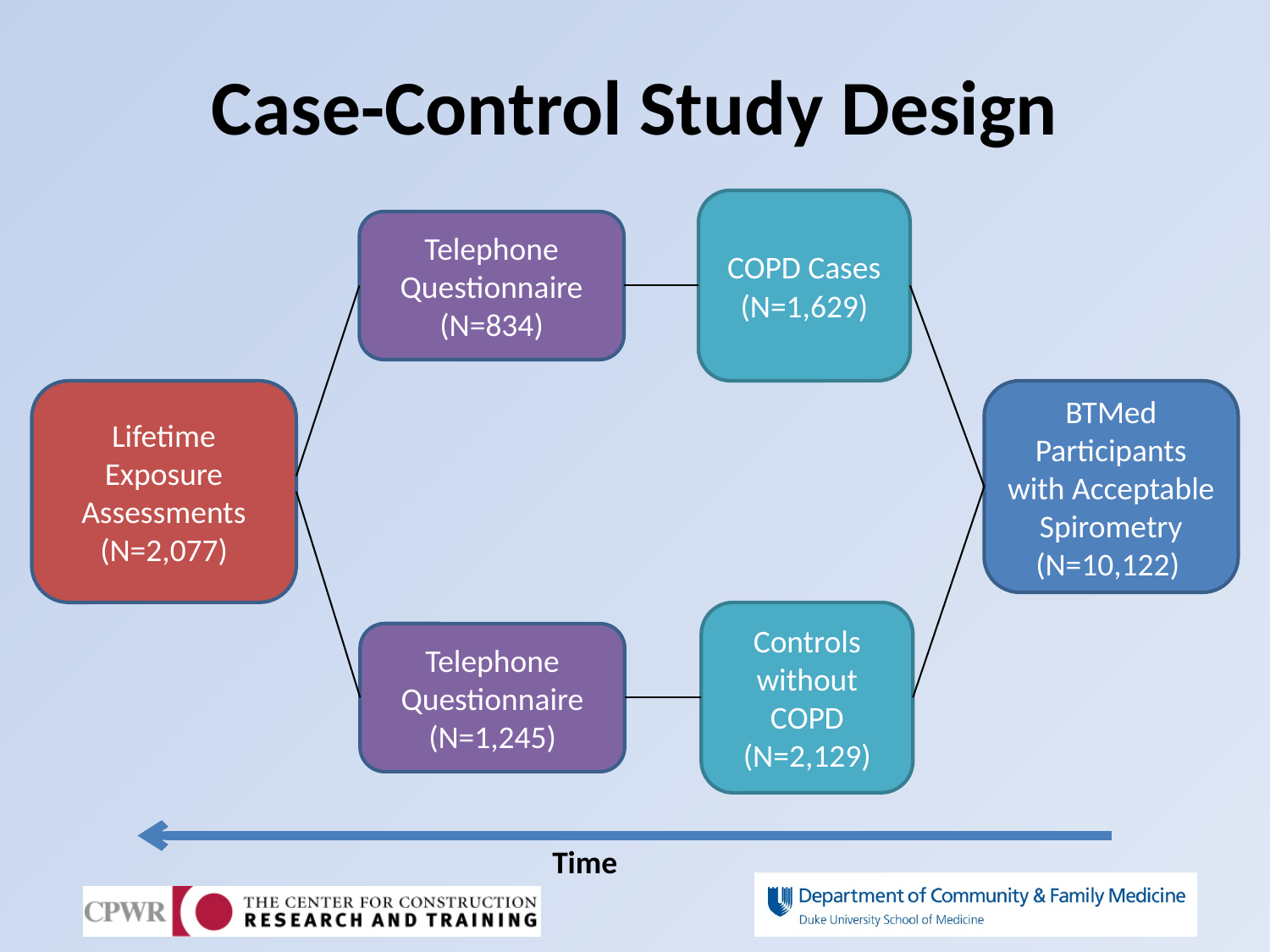

# Case-Control Study Design
COPD Cases (N=1,629)
Telephone Questionnaire
(N=834)
Lifetime Exposure Assessments
(N=2,077)
BTMed Participants with Acceptable Spirometry
(N=10,122)
Controls without COPD
(N=2,129)
Telephone Questionnaire
(N=1,245)
Time